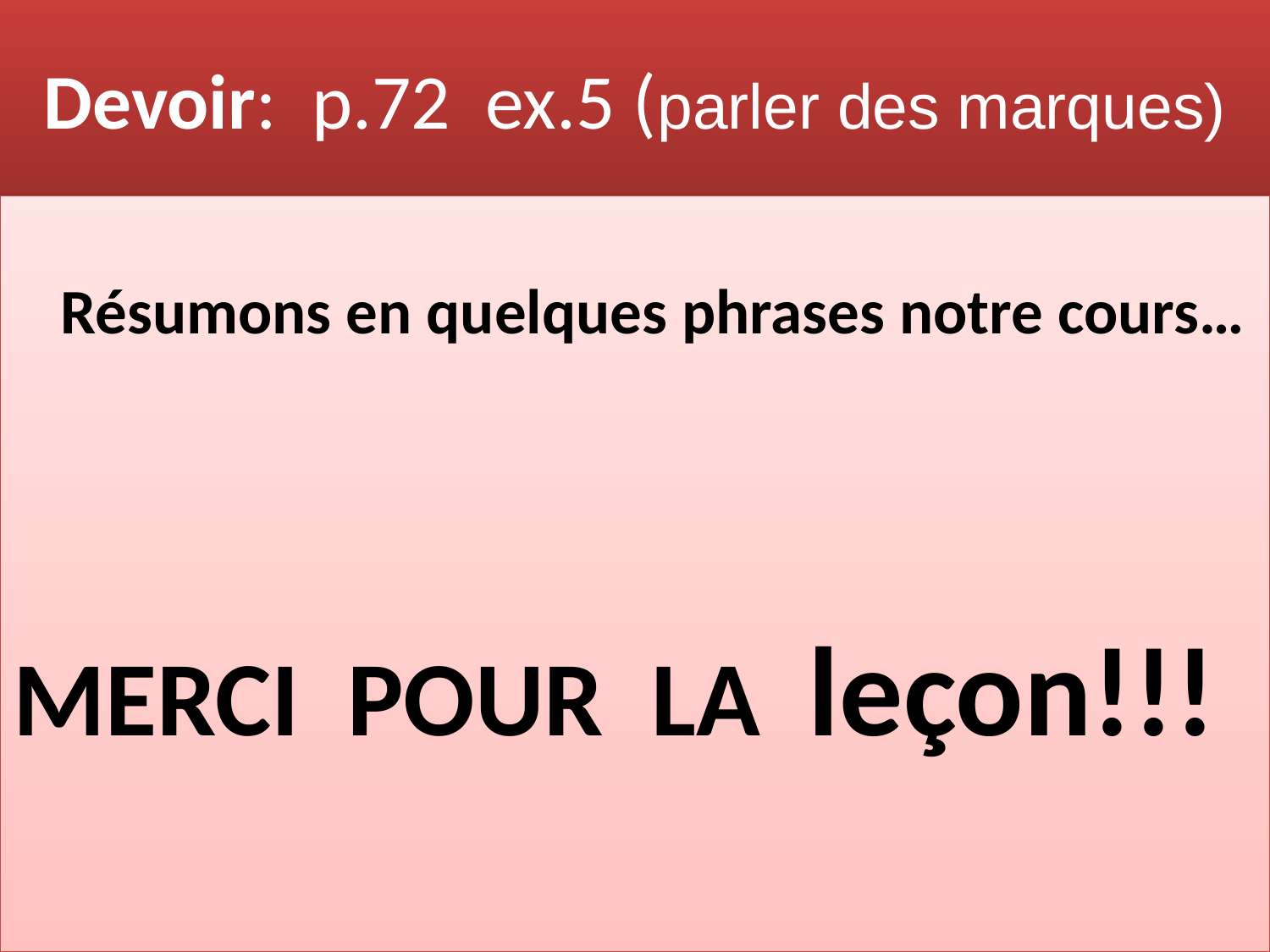

# Devoir:  p.72  ex.5 (parler des marques)
                                                                                             Résumons en quelques phrases notre cours…

MERCI  POUR  LA  leçon!!!